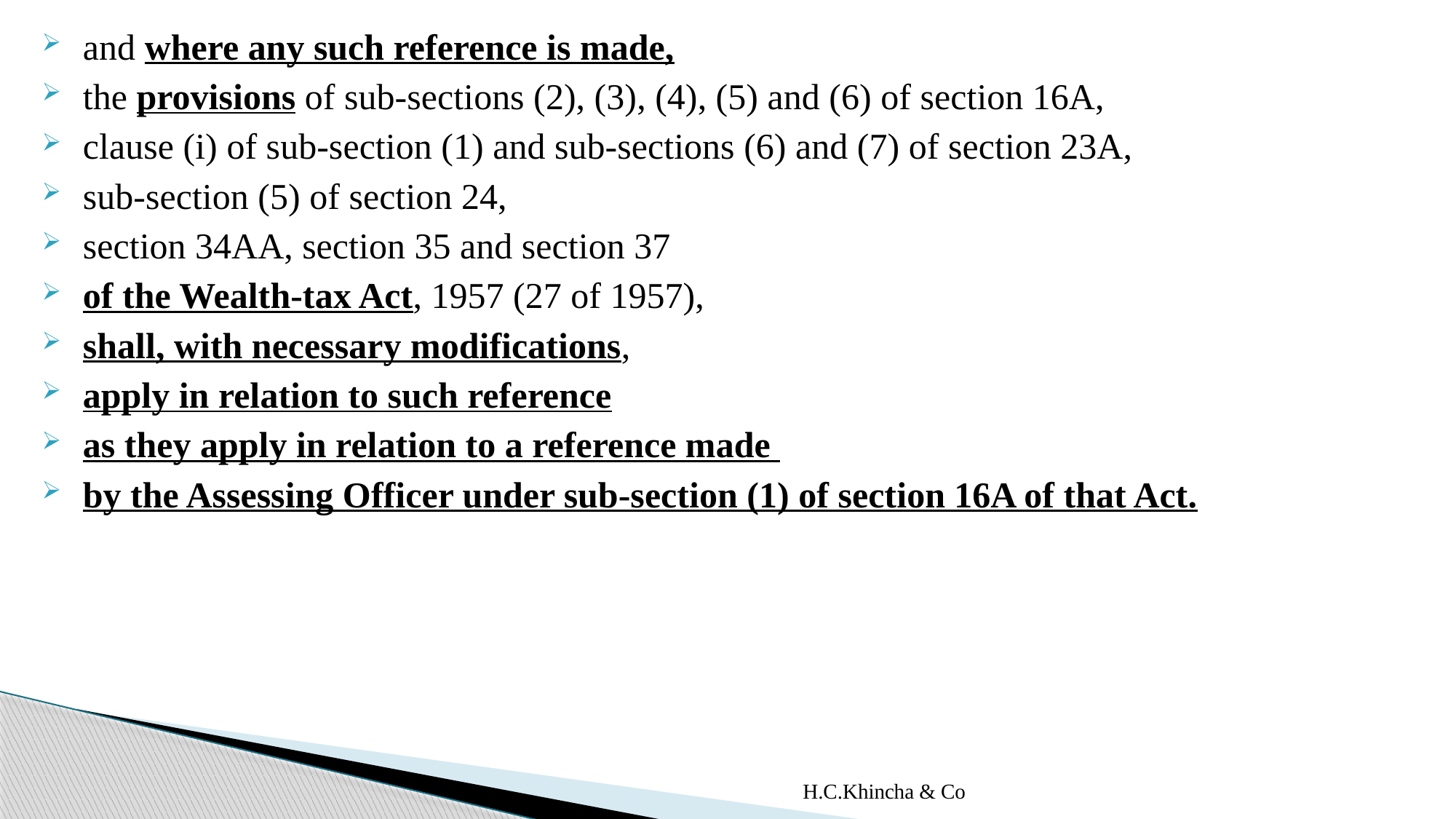

and where any such reference is made,
the provisions of sub-sections (2), (3), (4), (5) and (6) of section 16A,
clause (i) of sub-section (1) and sub-sections (6) and (7) of section 23A,
sub-section (5) of section 24,
section 34AA, section 35 and section 37
of the Wealth-tax Act, 1957 (27 of 1957),
shall, with necessary modifications,
apply in relation to such reference
as they apply in relation to a reference made
by the Assessing Officer under sub-section (1) of section 16A of that Act.
H.C.Khincha & Co